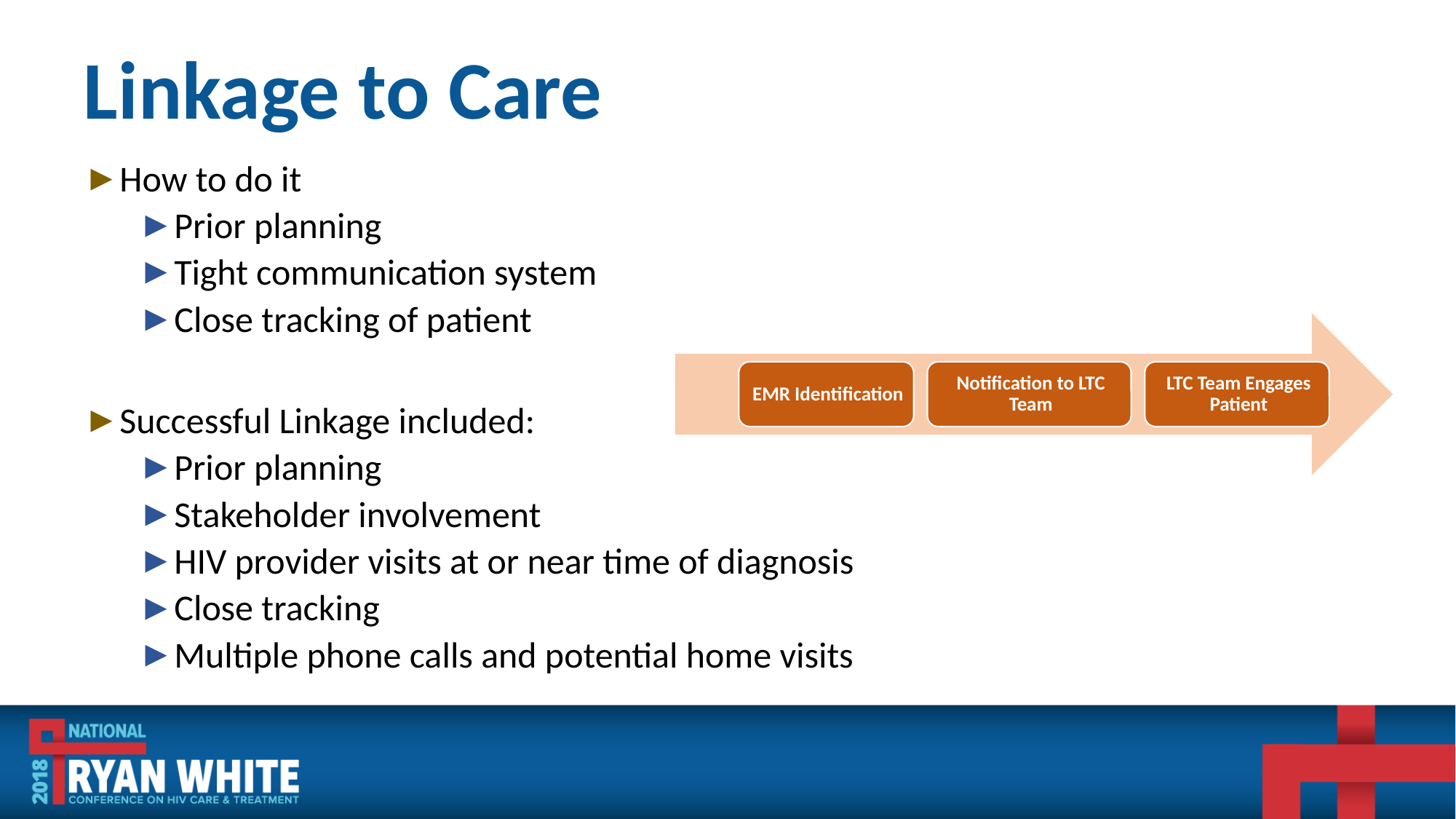

# Linkage to Care
How to do it
Prior planning
Tight communication system
Close tracking of patient

Successful Linkage included:
Prior planning
Stakeholder involvement
HIV provider visits at or near time of diagnosis
Close tracking
Multiple phone calls and potential home visits
EMR Identification
Notification to LTC Team
LTC Team Engages Patient